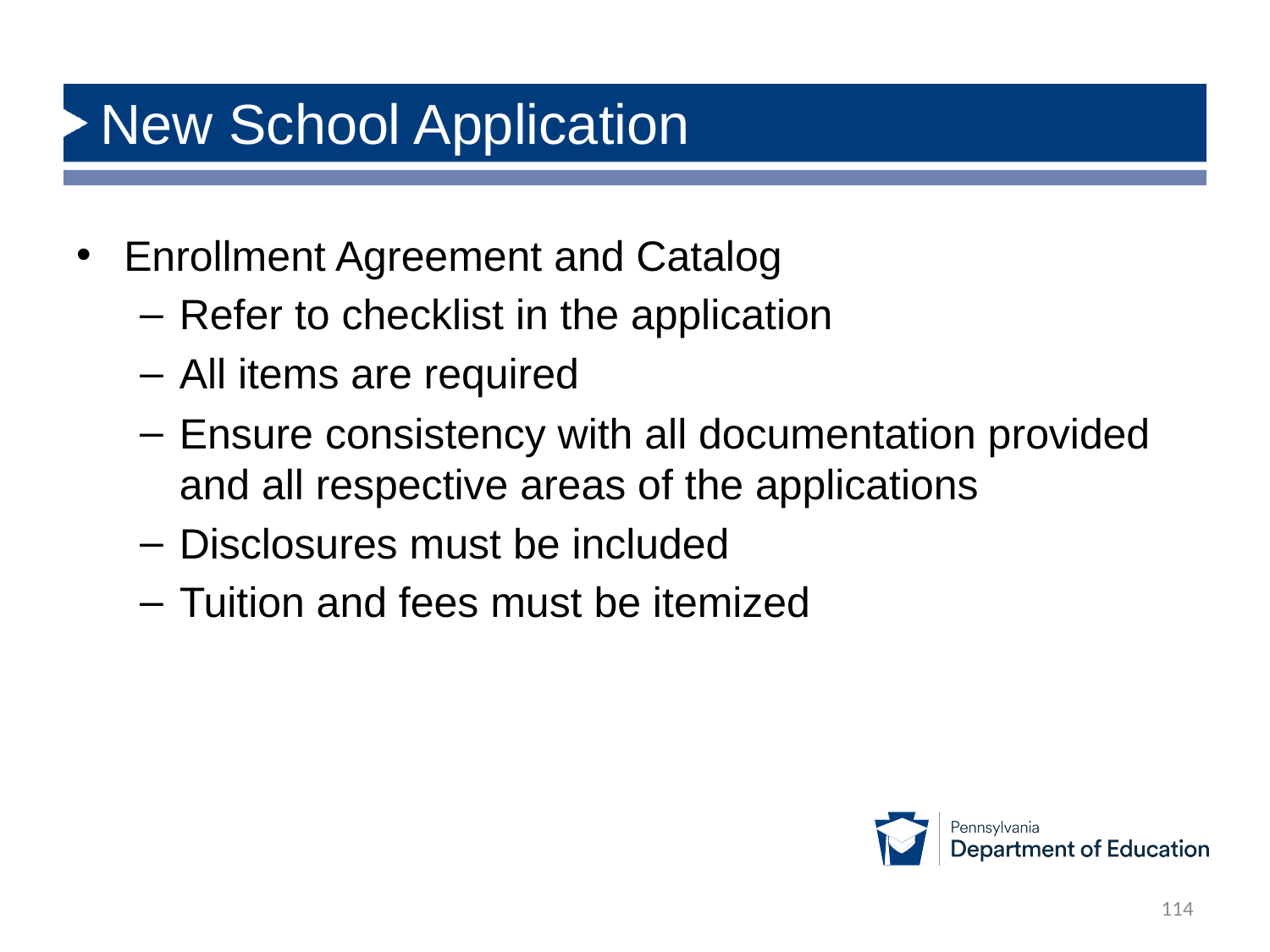

# New School Application
Enrollment Agreement and Catalog
Refer to checklist in the application
All items are required
Ensure consistency with all documentation provided and all respective areas of the applications
Disclosures must be included
Tuition and fees must be itemized
114